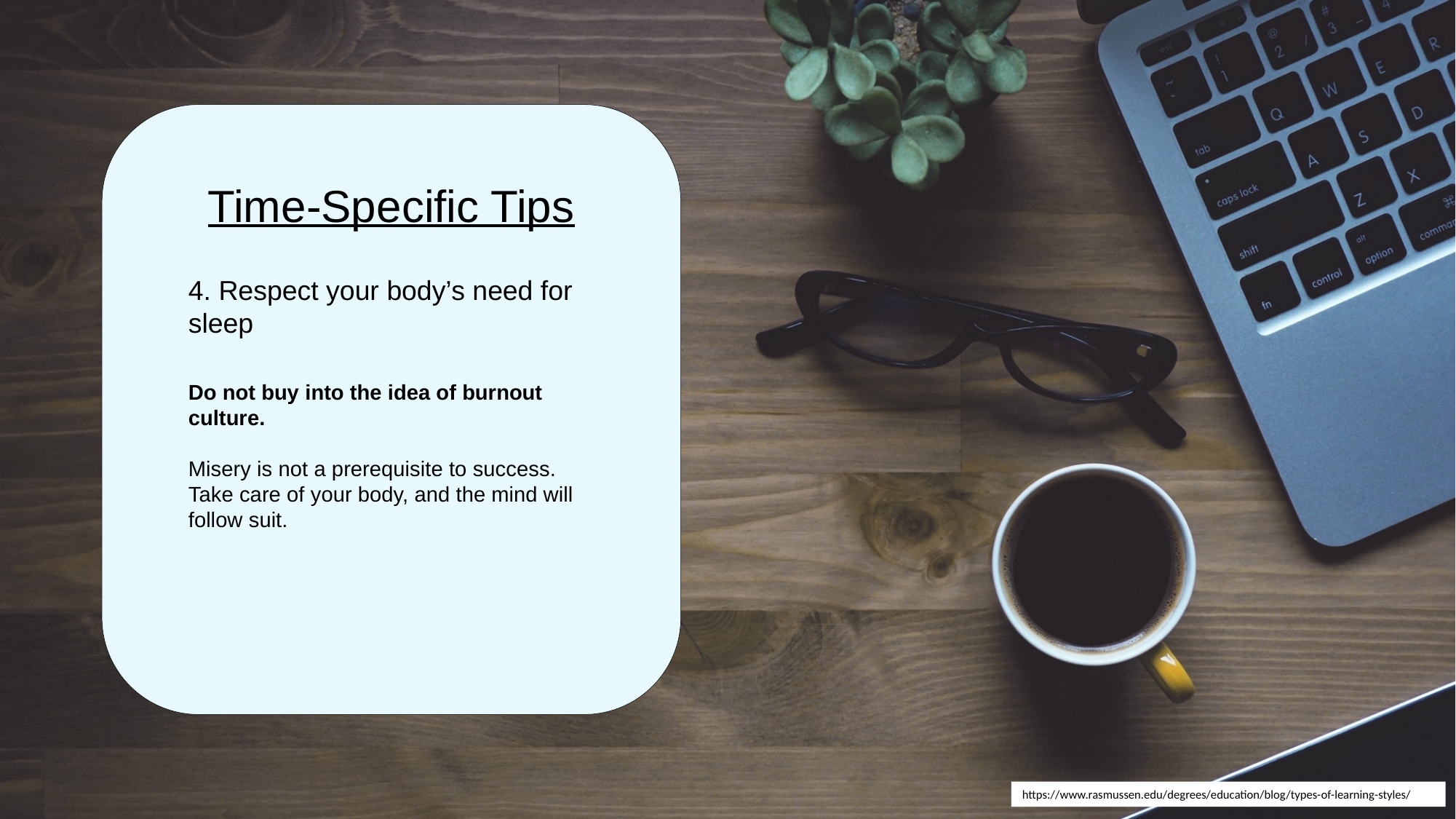

Time-Specific Tips
4. Respect your body’s need for sleep
Do not buy into the idea of burnout culture.

Misery is not a prerequisite to success. Take care of your body, and the mind will follow suit.

https://www.rasmussen.edu/degrees/education/blog/types-of-learning-styles/